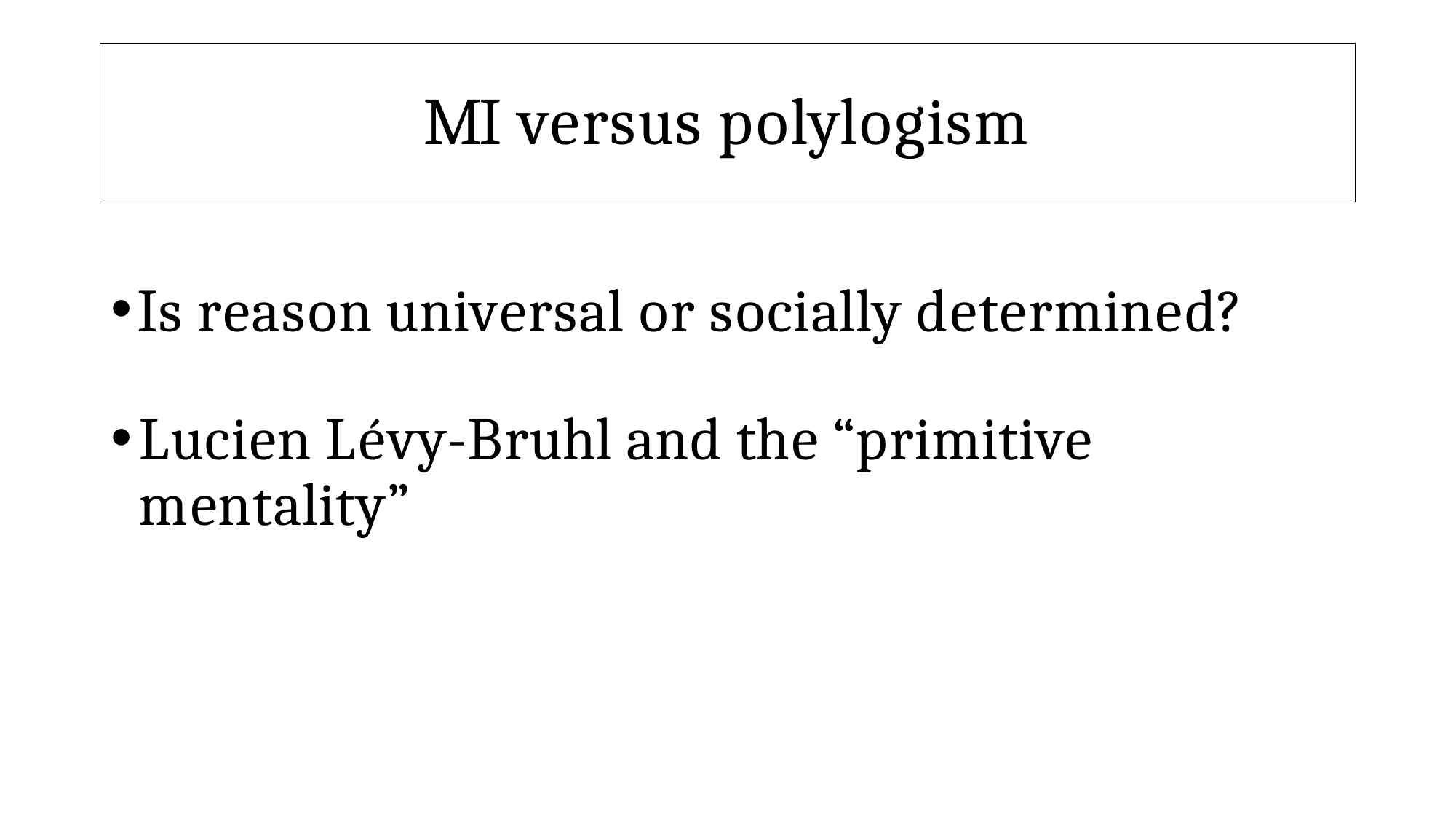

# MI versus polylogism
Is reason universal or socially determined?

Lucien Lévy-Bruhl and the “primitive mentality”